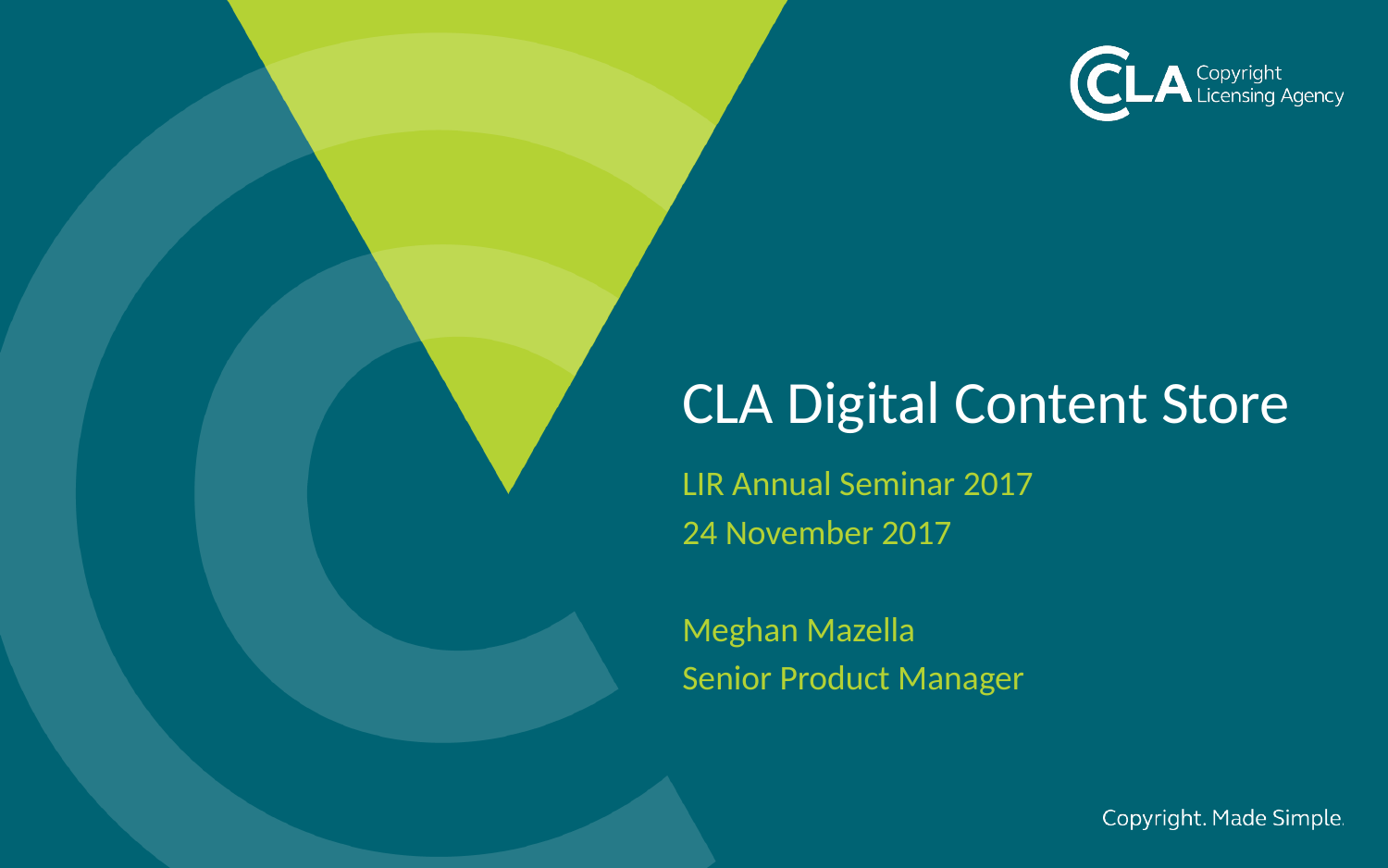

# CLA Digital Content Store
LIR Annual Seminar 2017
24 November 2017

Meghan Mazella
Senior Product Manager